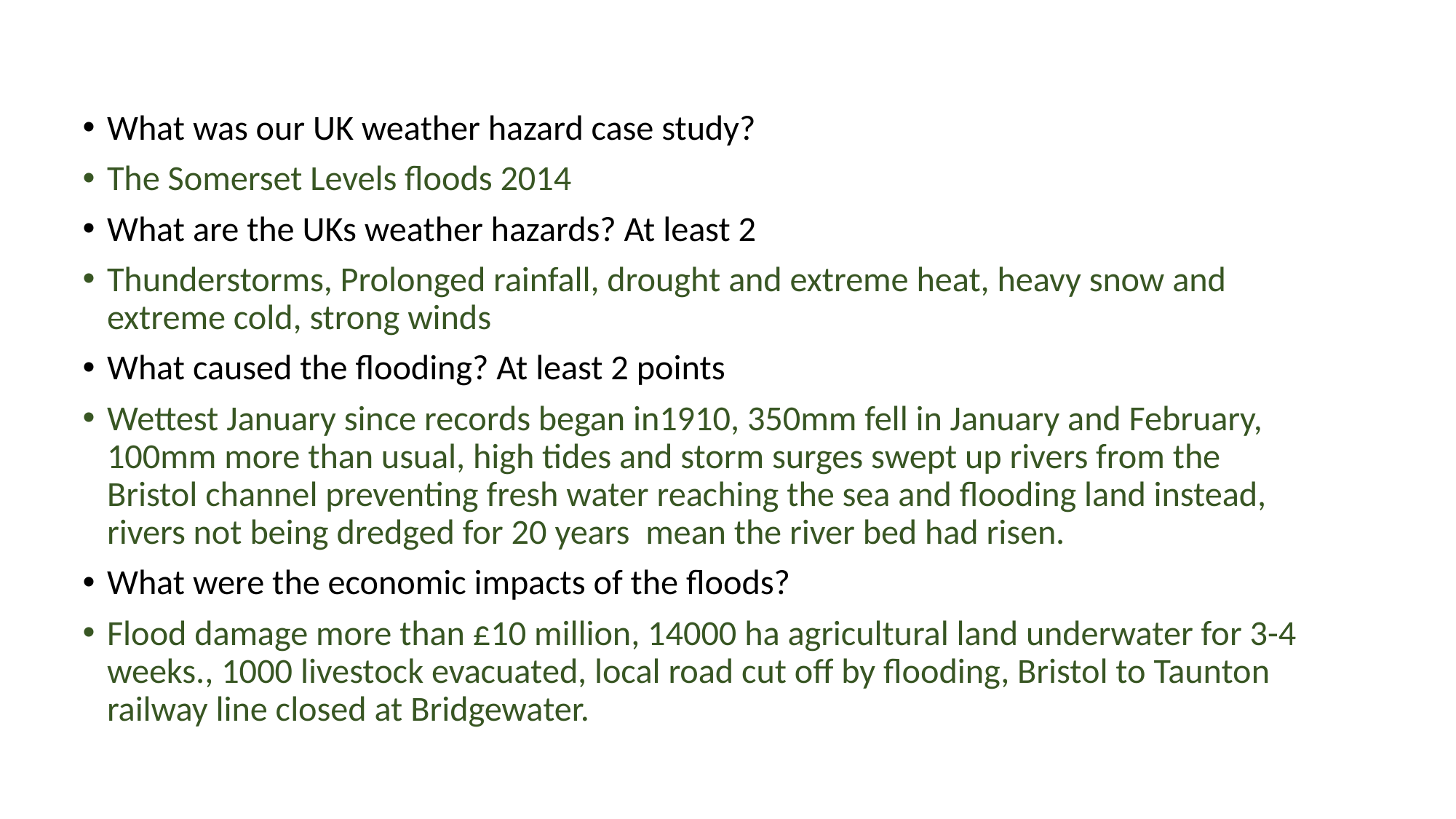

What was our UK weather hazard case study?
The Somerset Levels floods 2014
What are the UKs weather hazards? At least 2
Thunderstorms, Prolonged rainfall, drought and extreme heat, heavy snow and extreme cold, strong winds
What caused the flooding? At least 2 points
Wettest January since records began in1910, 350mm fell in January and February, 100mm more than usual, high tides and storm surges swept up rivers from the Bristol channel preventing fresh water reaching the sea and flooding land instead, rivers not being dredged for 20 years  mean the river bed had risen.
What were the economic impacts of the floods?
Flood damage more than £10 million, 14000 ha agricultural land underwater for 3-4 weeks., 1000 livestock evacuated, local road cut off by flooding, Bristol to Taunton railway line closed at Bridgewater.